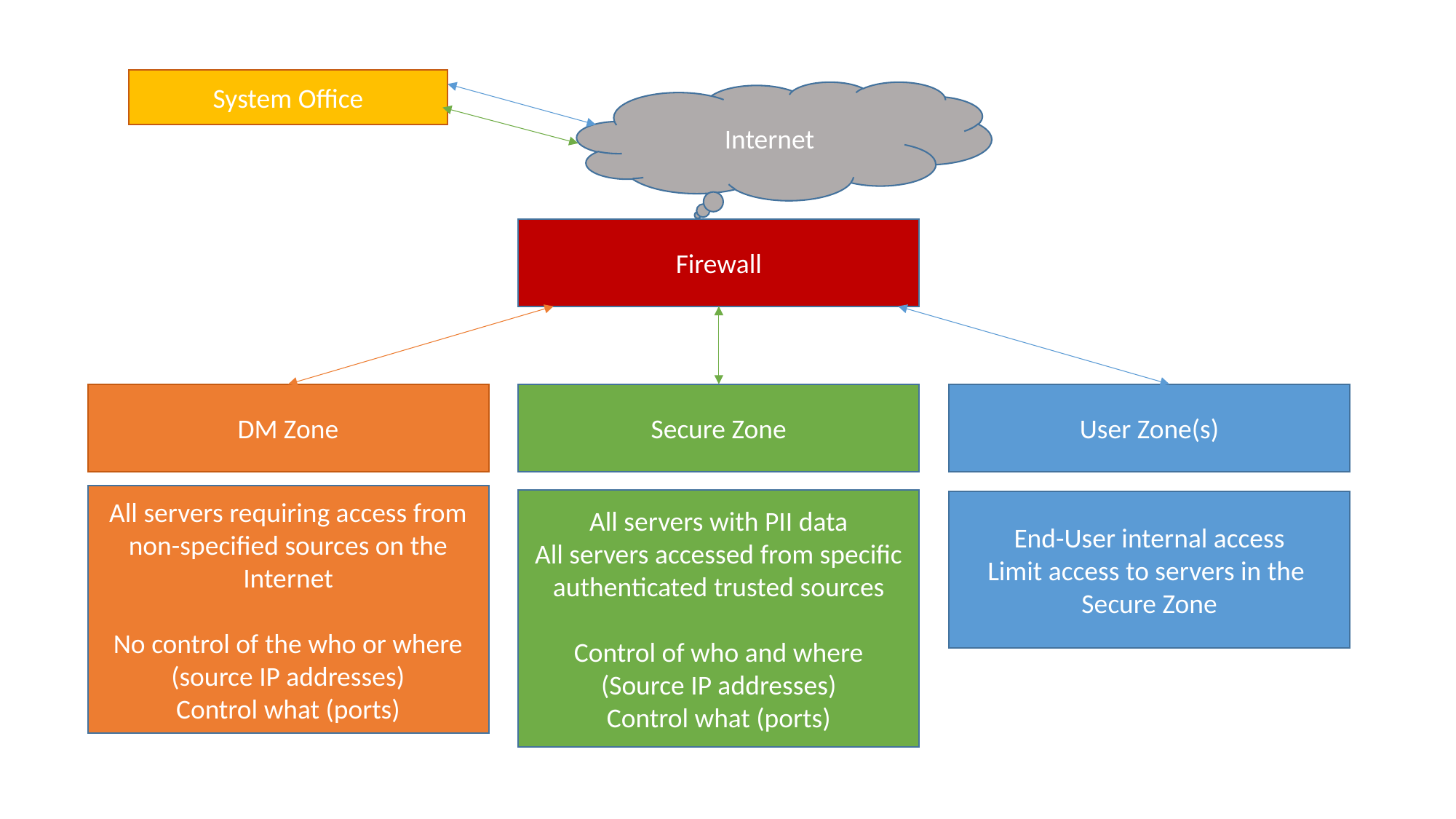

System Office
Internet
Firewall
DM Zone
Secure Zone
User Zone(s)
All servers requiring access from non-specified sources on the Internet

No control of the who or where (source IP addresses)
Control what (ports)
All servers with PII data
All servers accessed from specific authenticated trusted sources

Control of who and where
(Source IP addresses)
Control what (ports)
End-User internal access
Limit access to servers in the
Secure Zone